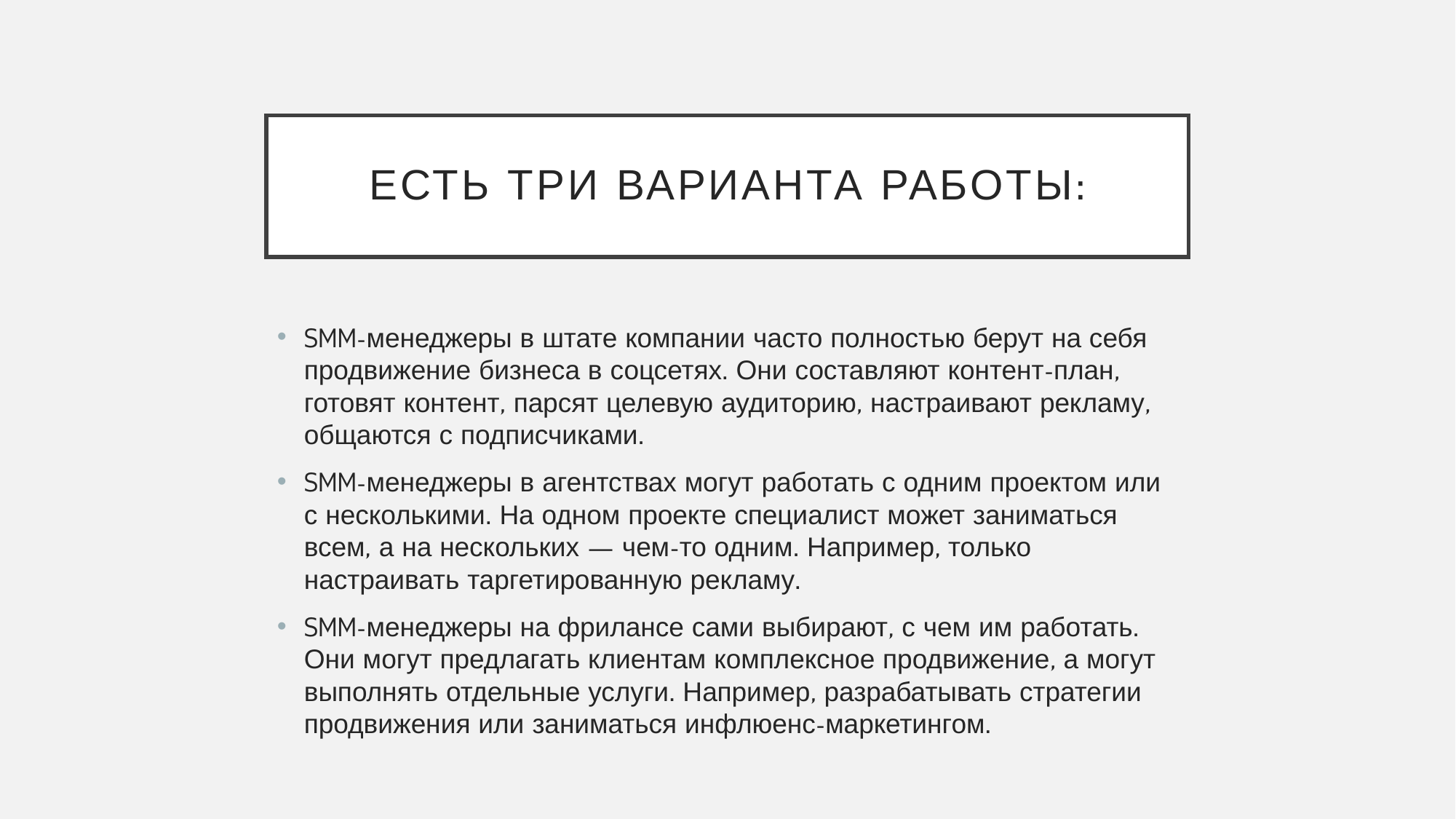

# Есть три варианта работы:
SMM-менеджеры в штате компании часто полностью берут на себя продвижение бизнеса в соцсетях. Они составляют контент-план, готовят контент, парсят целевую аудиторию, настраивают рекламу, общаются с подписчиками.
SMM-менеджеры в агентствах могут работать с одним проектом или с несколькими. На одном проекте специалист может заниматься всем, а на нескольких — чем-то одним. Например, только настраивать таргетированную рекламу.
SMM-менеджеры на фрилансе сами выбирают, с чем им работать. Они могут предлагать клиентам комплексное продвижение, а могут выполнять отдельные услуги. Например, разрабатывать стратегии продвижения или заниматься инфлюенс-маркетингом.